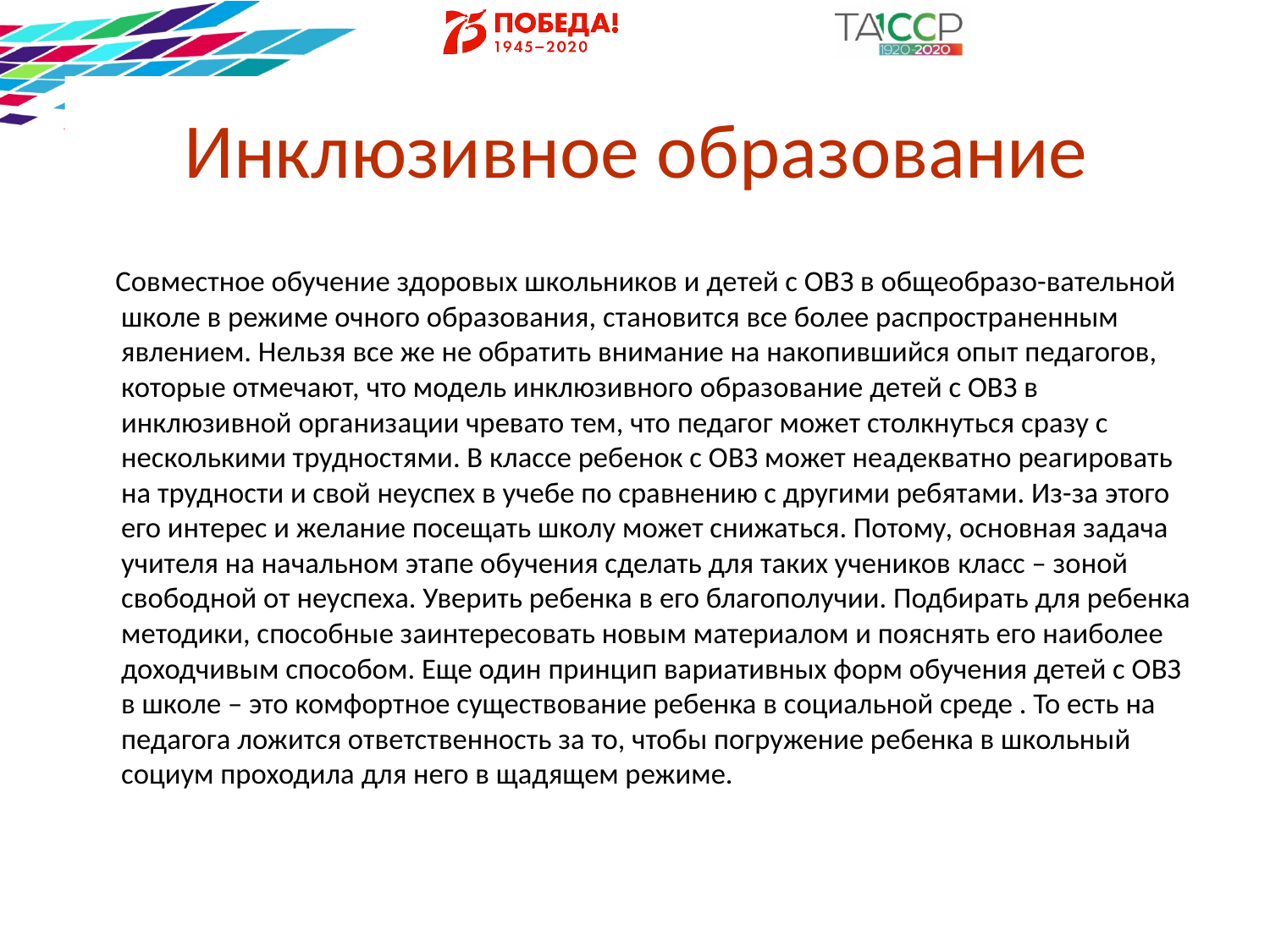

# Инклюзивное образование
      Совместное обучение здоровых школьников и детей с ОВЗ в общеобразо-вательной школе в режиме очного образования, становится все более распространенным явлением. Нельзя все же не обратить внимание на накопившийся опыт педагогов, которые отмечают, что модель инклюзивного образование детей с ОВЗ в инклюзивной организации чревато тем, что педагог может столкнуться сразу с несколькими трудностями. В классе ребенок с ОВЗ может неадекватно реагировать на трудности и свой неуспех в учебе по сравнению с другими ребятами. Из-за этого его интерес и желание посещать школу может снижаться. Потому, основная задача учителя на начальном этапе обучения сделать для таких учеников класс – зоной свободной от неуспеха. Уверить ребенка в его благополучии. Подбирать для ребенка методики, способные заинтересовать новым материалом и пояснять его наиболее доходчивым способом. Еще один принцип вариативных форм обучения детей с ОВЗ в школе – это комфортное существование ребенка в социальной среде . То есть на педагога ложится ответственность за то, чтобы погружение ребенка в школьный социум проходила для него в щадящем режиме.